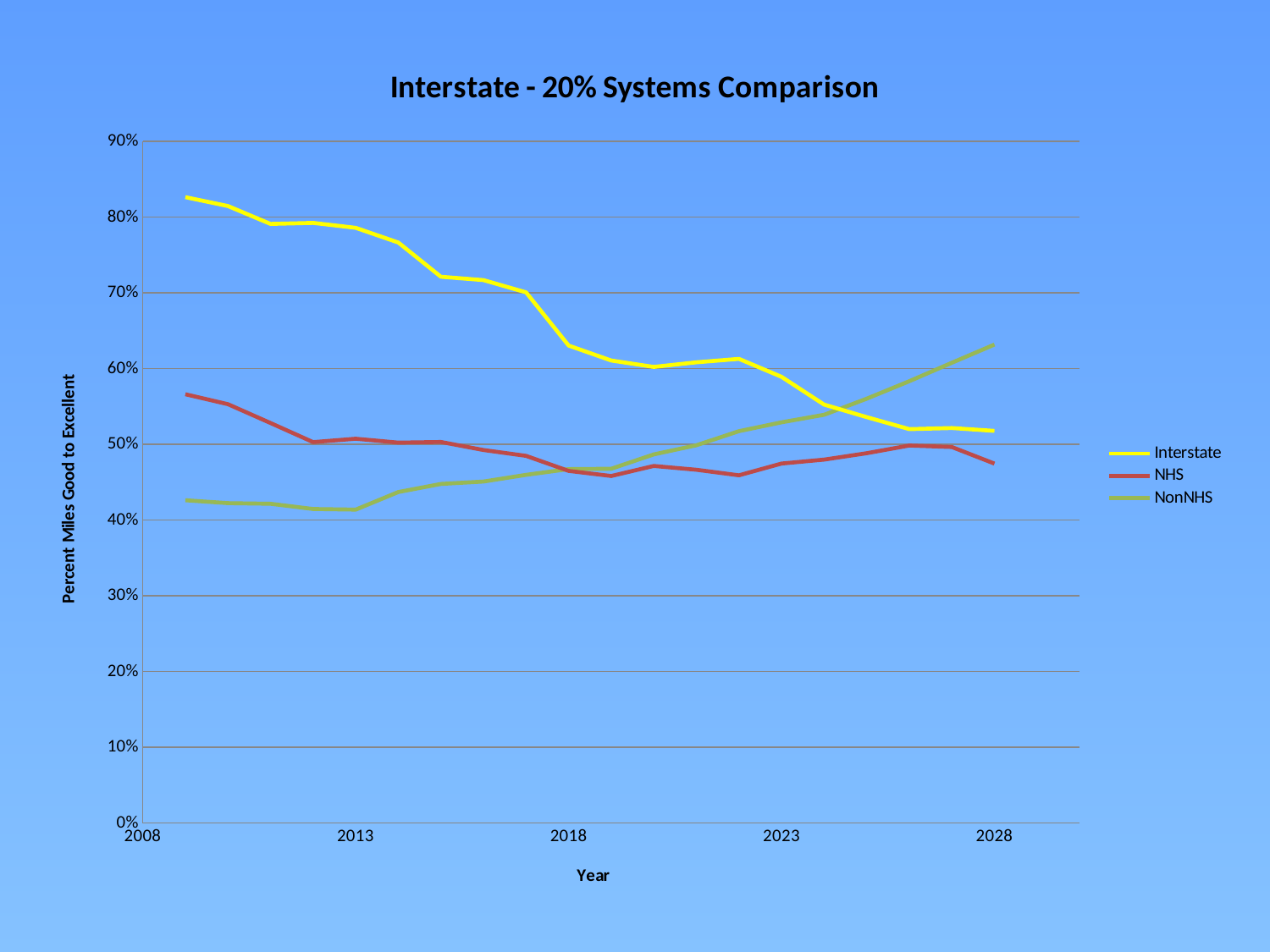

### Chart: Interstate - 20% Systems Comparison

| Category | Interstate | NHS | NonNHS |
|---|---|---|---|